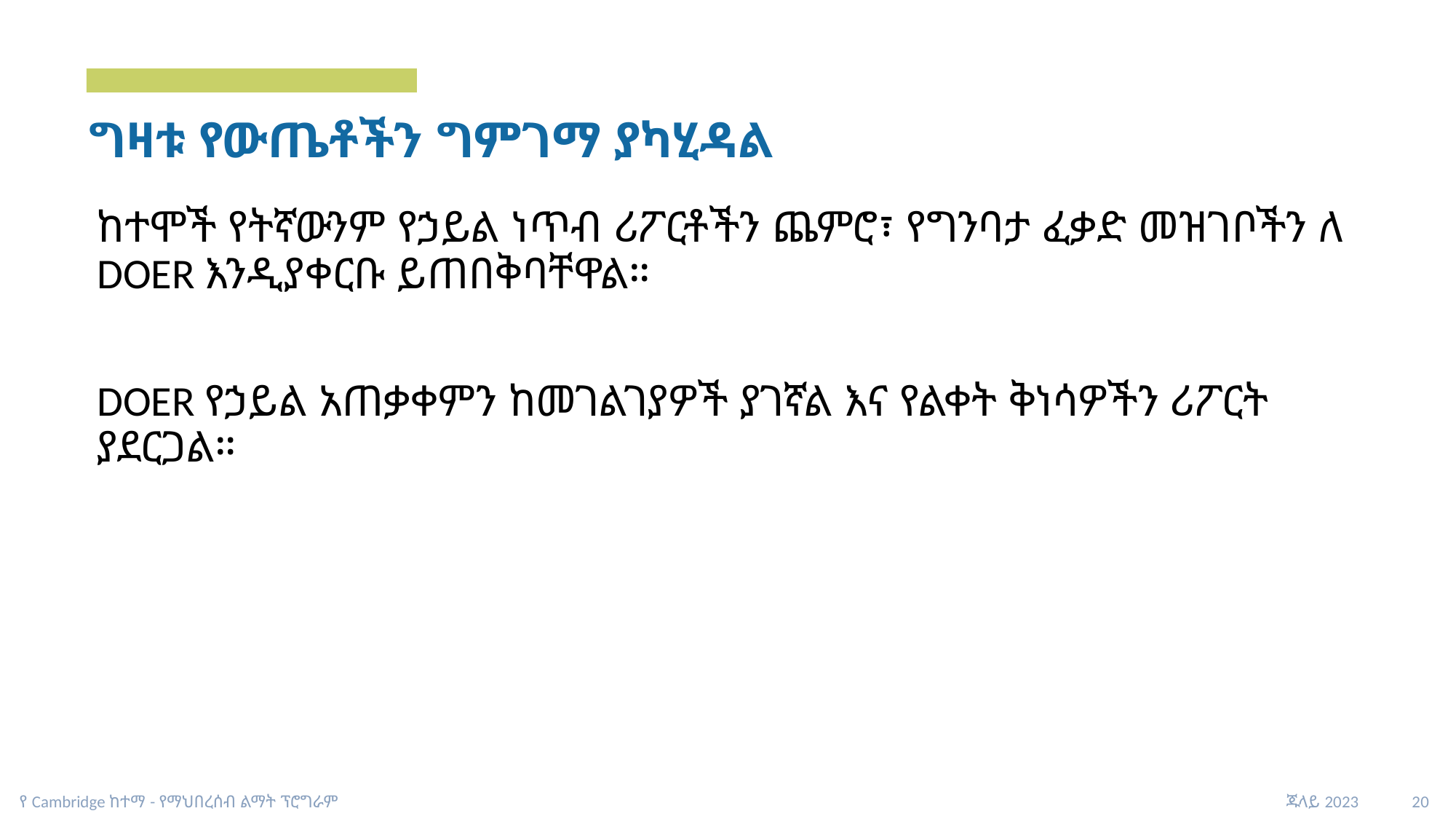

ግዛቱ የውጤቶችን ግምገማ ያካሂዳል
ከተሞች የትኛውንም የኃይል ነጥብ ሪፖርቶችን ጨምሮ፣ የግንባታ ፈቃድ መዝገቦችን ለ DOER እንዲያቀርቡ ይጠበቅባቸዋል።

DOER የኃይል አጠቃቀምን ከመገልገያዎች ያገኛል እና የልቀት ቅነሳዎችን ሪፖርት ያደርጋል።

የ Cambridge ከተማ - የማህበረሰብ ልማት ፕሮግራም
ጁላይ 2023              20